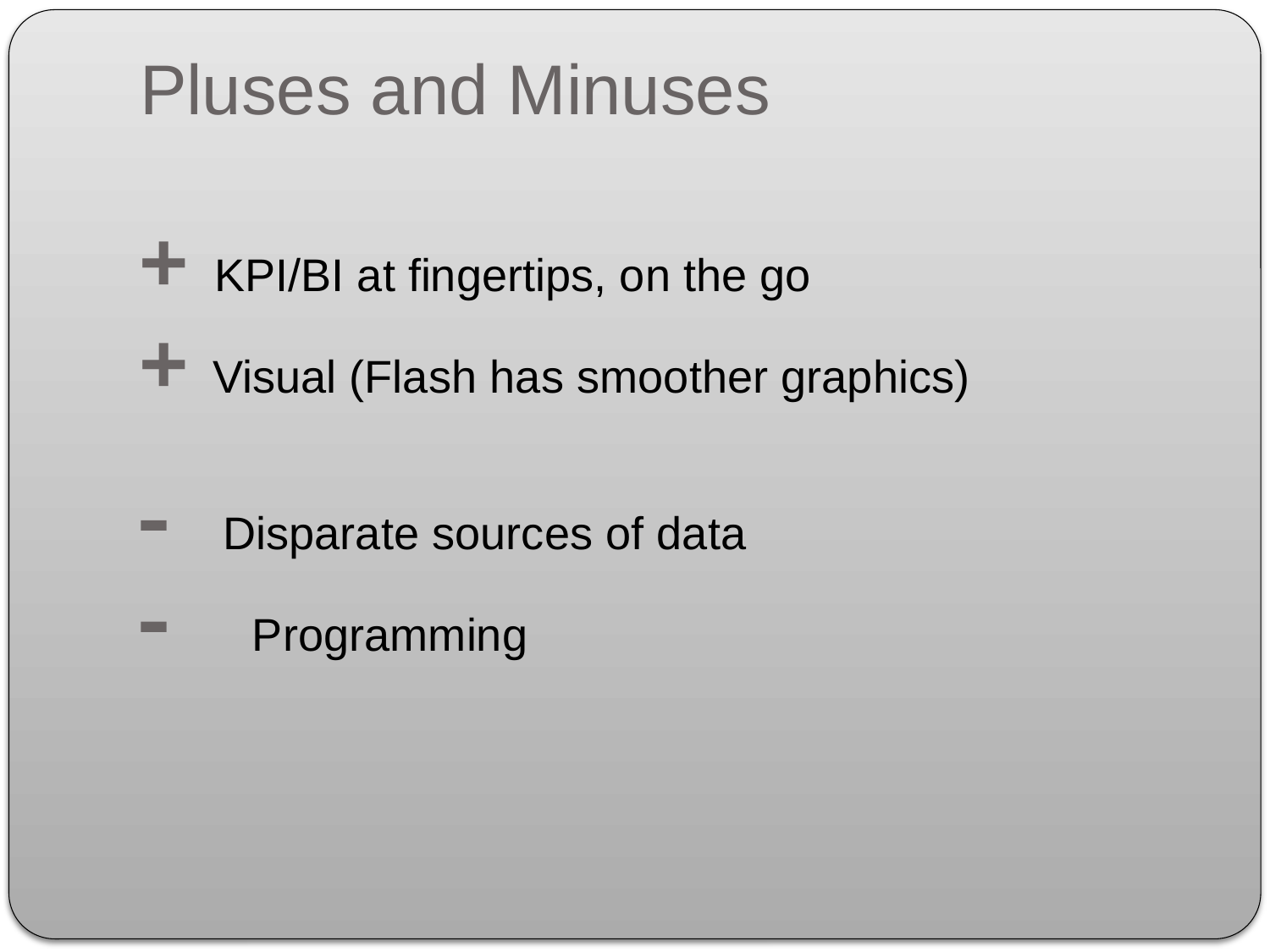

# Pluses and Minuses
+  KPI/BI at fingertips, on the go
+ Visual (Flash has smoother graphics)

−  Disparate sources of data
−  Programming